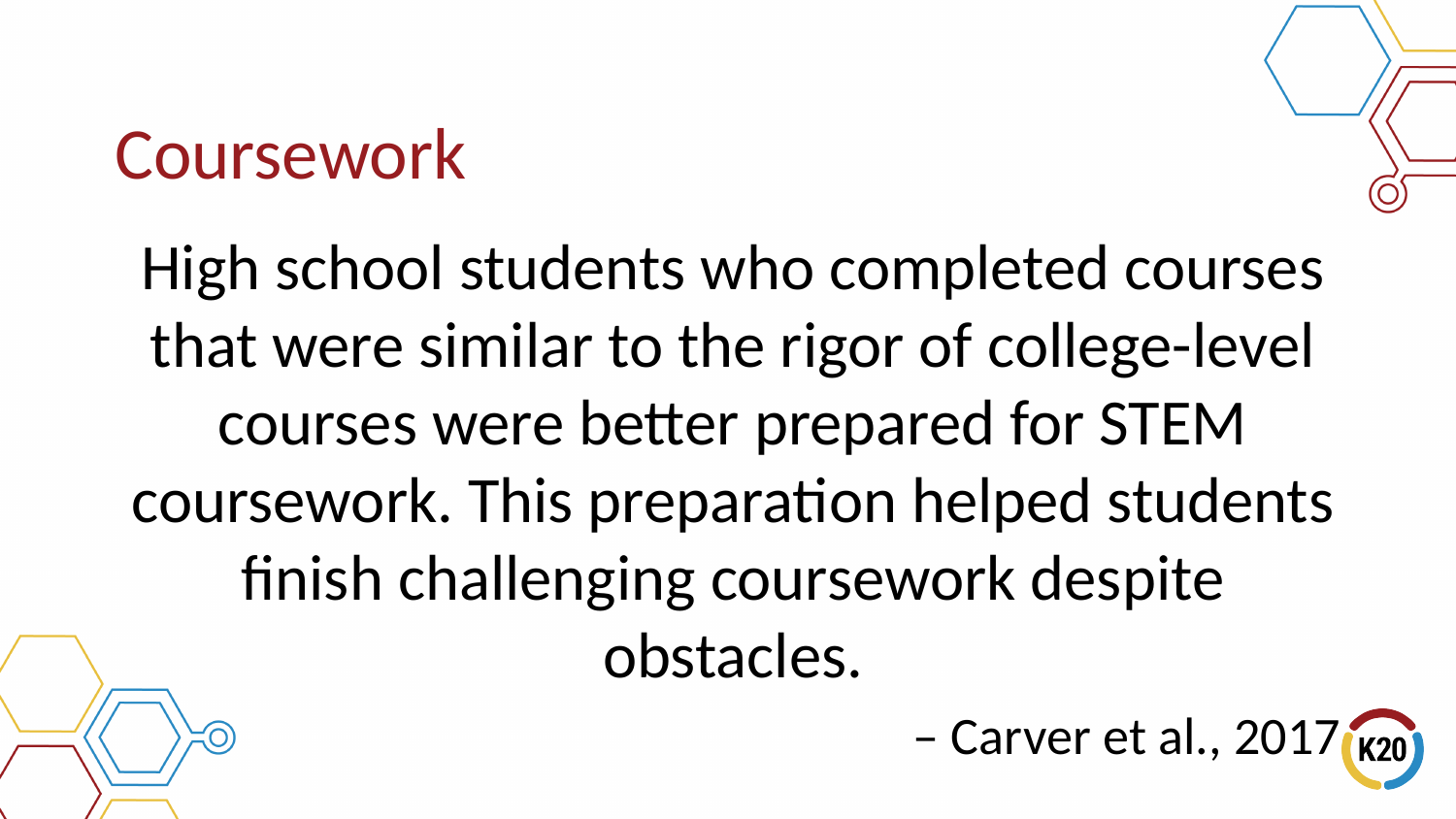

High school students who completed courses that were similar to the rigor of college-level courses were better prepared for STEM coursework. This preparation helped students finish challenging coursework despite obstacles.
– Carver et al., 2017
# Coursework